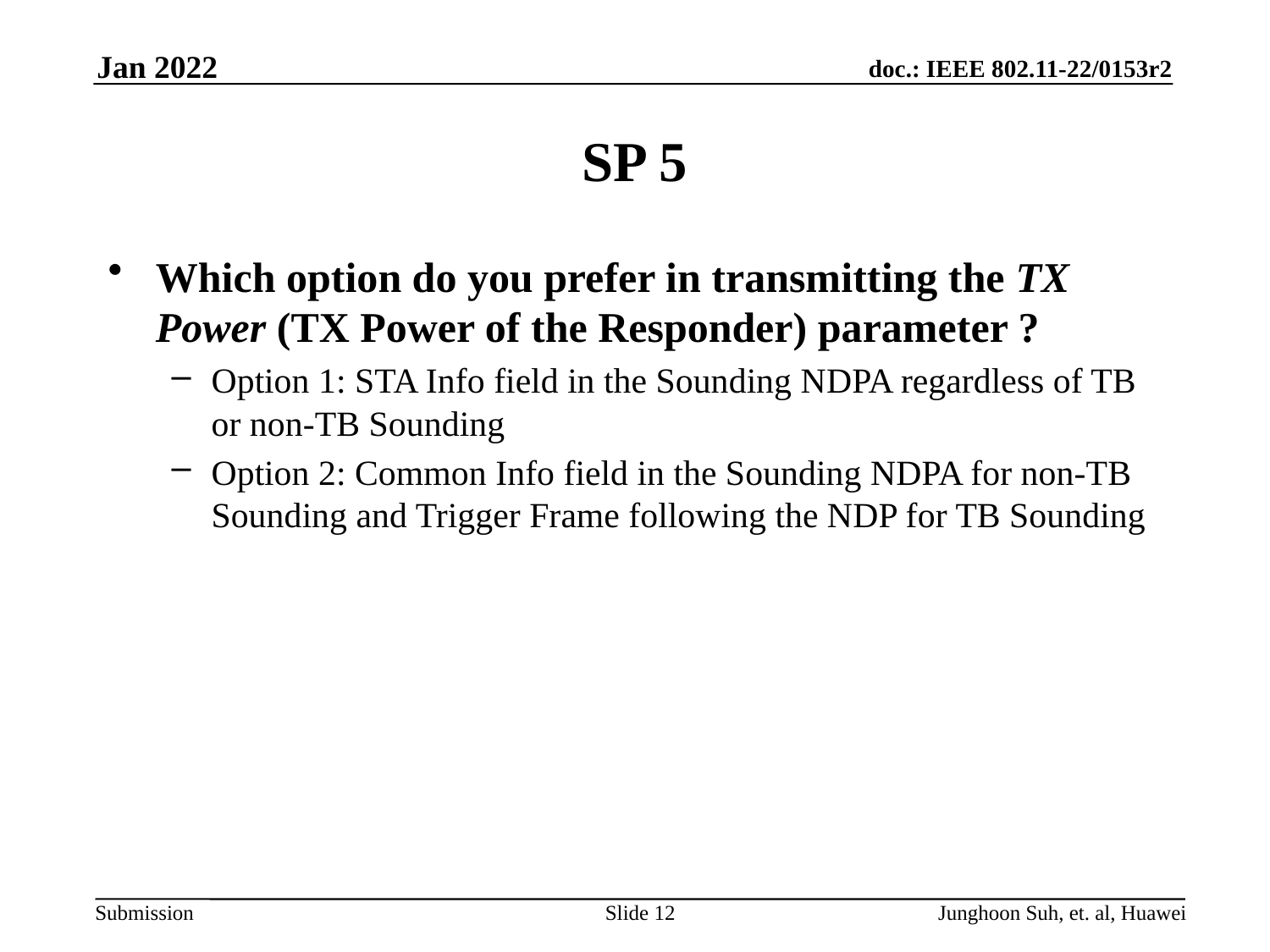

Jan 2022
# SP 5
Which option do you prefer in transmitting the TX Power (TX Power of the Responder) parameter ?
Option 1: STA Info field in the Sounding NDPA regardless of TB or non-TB Sounding
Option 2: Common Info field in the Sounding NDPA for non-TB Sounding and Trigger Frame following the NDP for TB Sounding
Slide 12
Junghoon Suh, et. al, Huawei